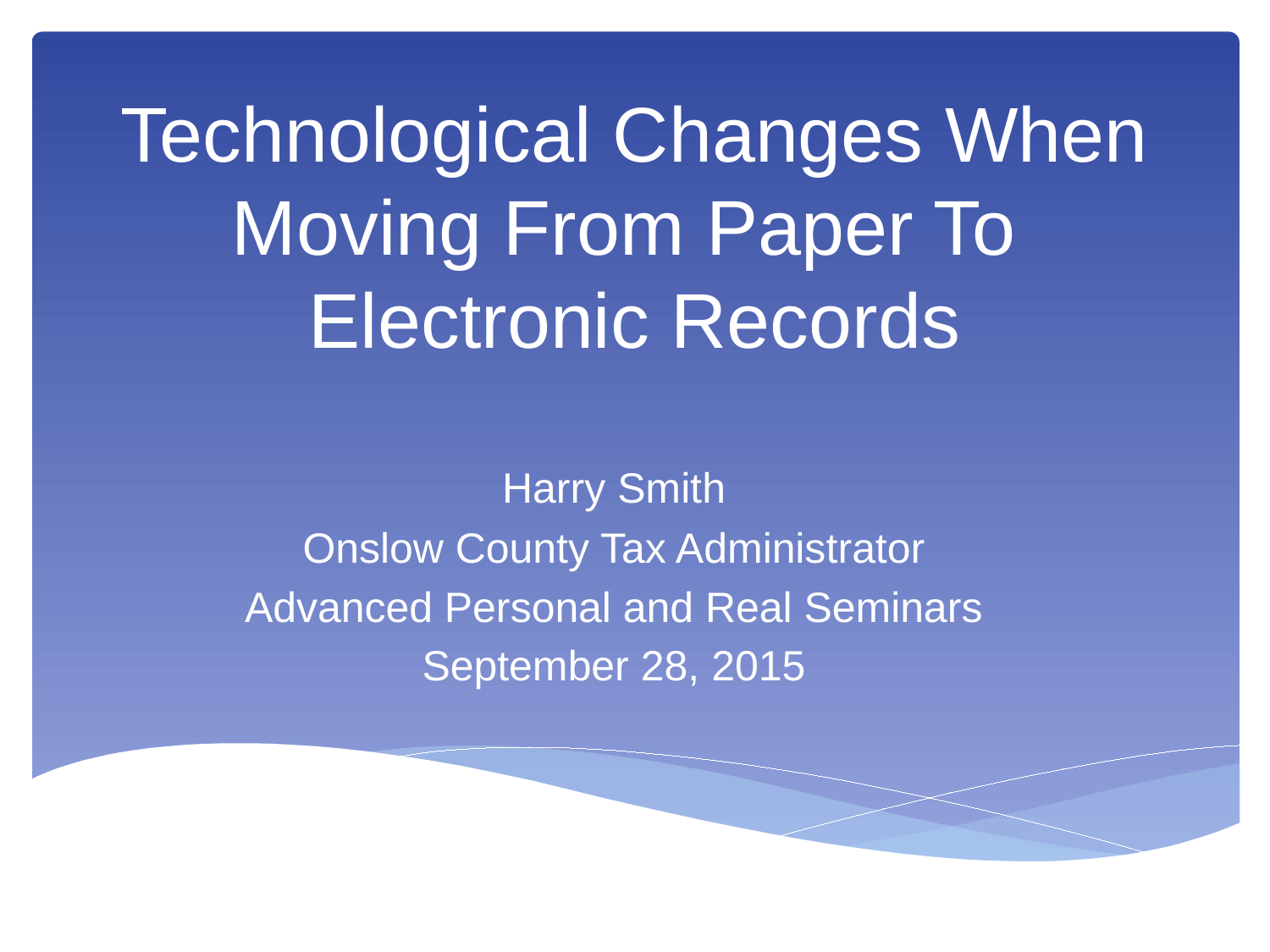

# Technological Changes When Moving From Paper To  Electronic Records
Harry Smith
Onslow County Tax Administrator
Advanced Personal and Real Seminars
September 28, 2015